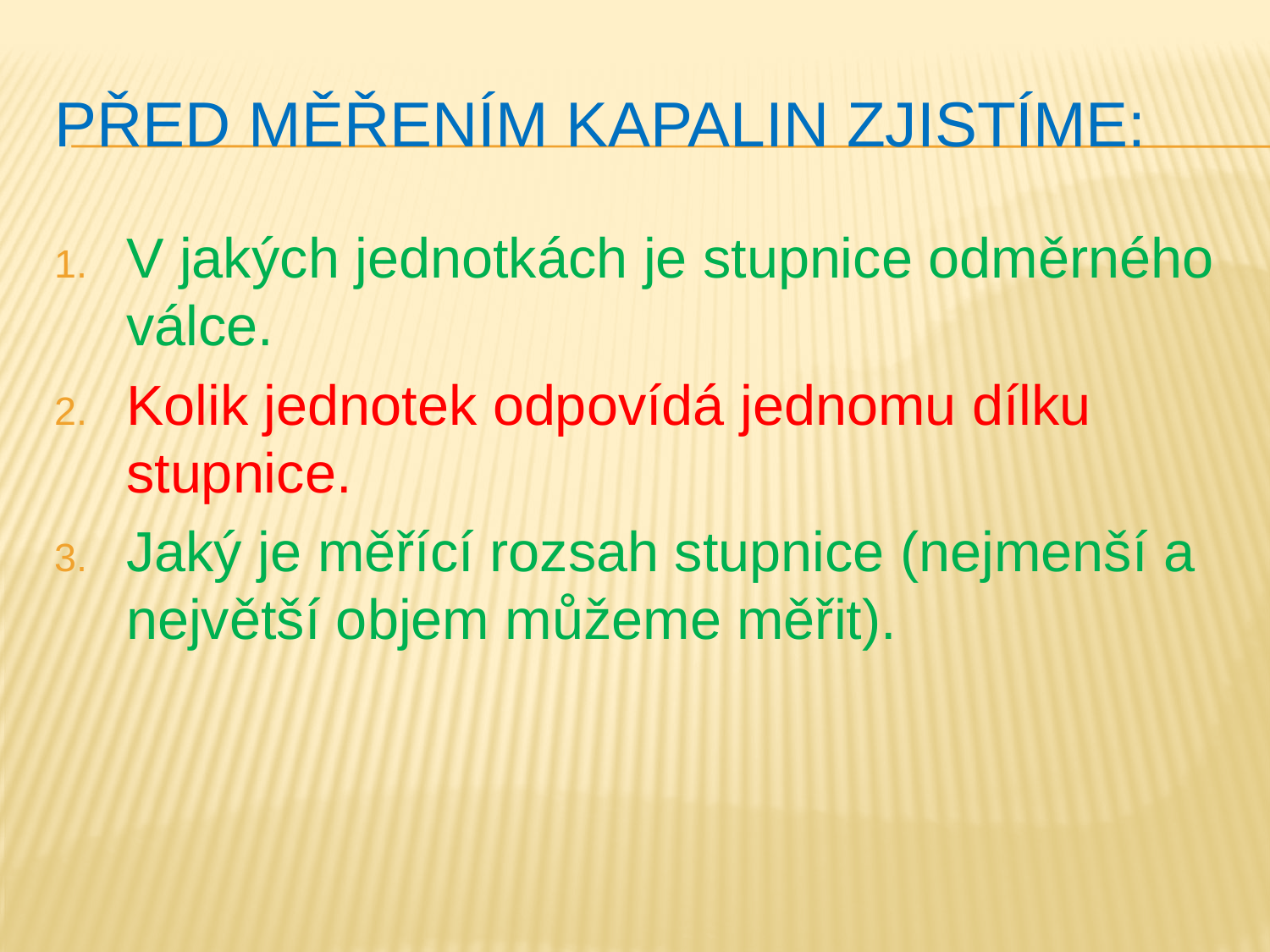

# Před měřením kapalin zjistíme:
V jakých jednotkách je stupnice odměrného válce.
Kolik jednotek odpovídá jednomu dílku stupnice.
Jaký je měřící rozsah stupnice (nejmenší a největší objem můžeme měřit).